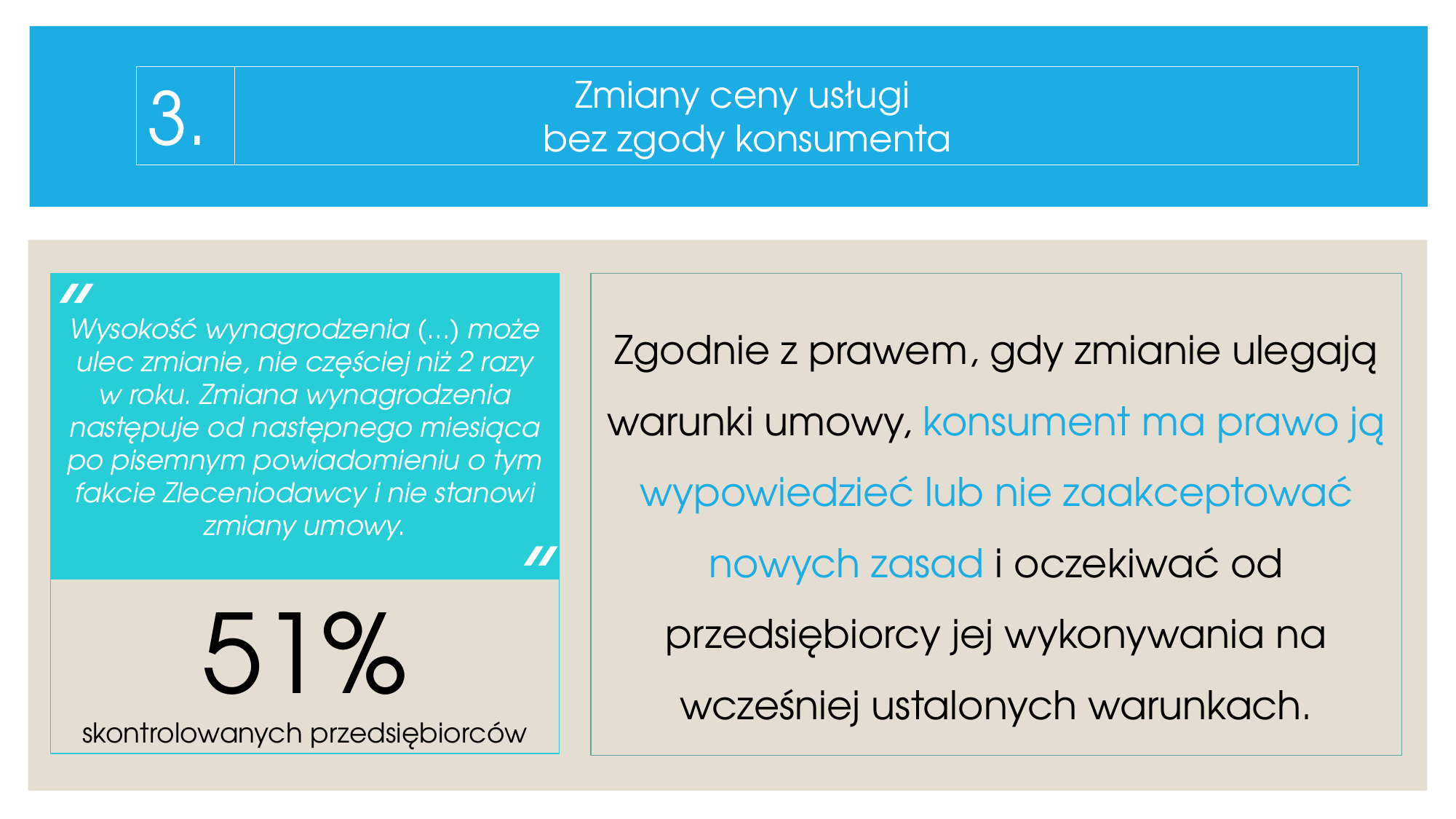

3.
Zmiany ceny usługi
bez zgody konsumenta
„
Wysokość wynagrodzenia (…) może ulec zmianie, nie częściej niż 2 razy w roku. Zmiana wynagrodzenia następuje od następnego miesiąca po pisemnym powiadomieniu o tym fakcie Zleceniodawcy i nie stanowi zmiany umowy.
Zgodnie z prawem, gdy zmianie ulegają warunki umowy, konsument ma prawo ją wypowiedzieć lub nie zaakceptować nowych zasad i oczekiwać od przedsiębiorcy jej wykonywania na wcześniej ustalonych warunkach.
”
51%
skontrolowanych przedsiębiorców